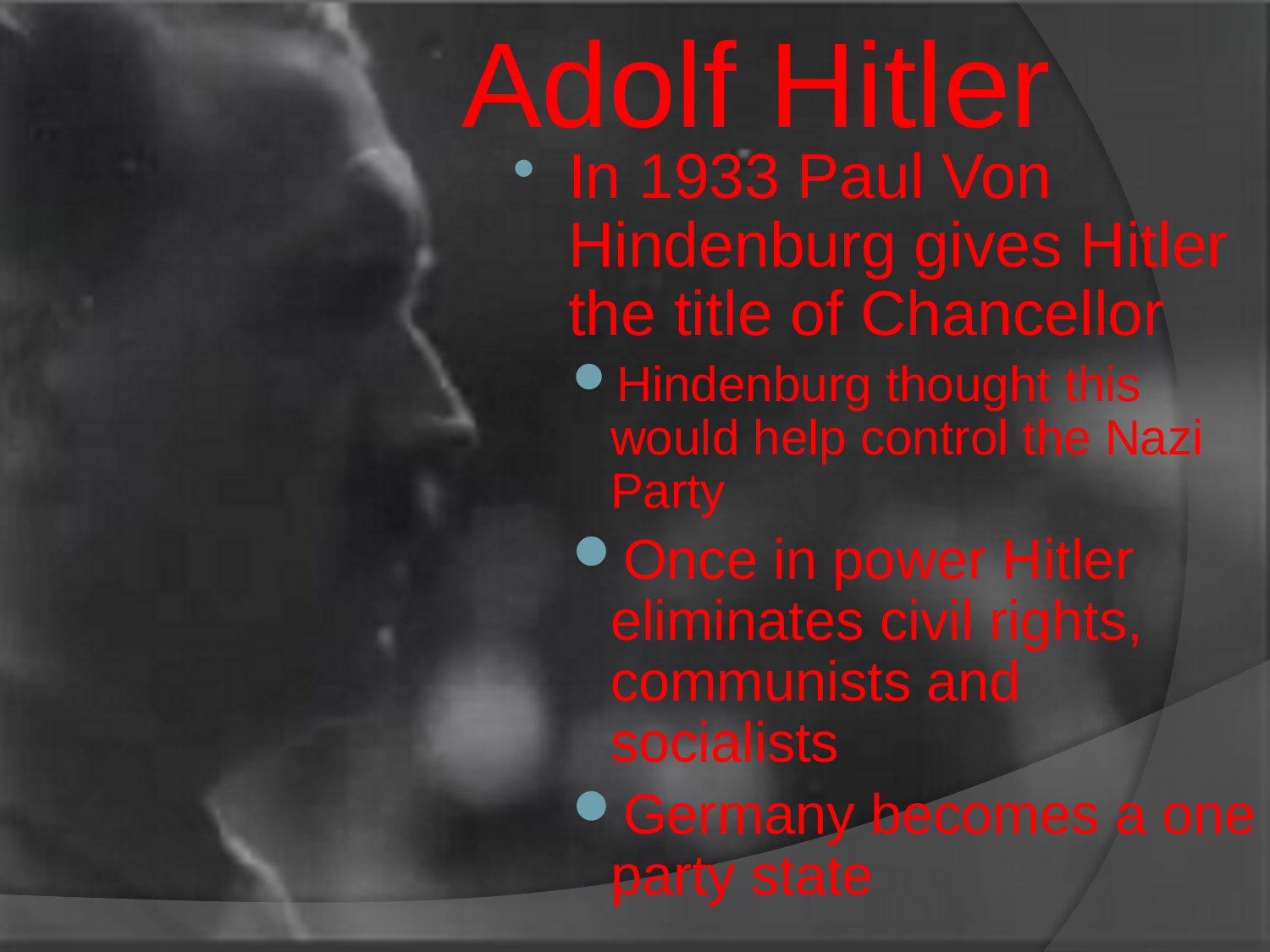

# Adolf Hitler
In 1933 Paul Von Hindenburg gives Hitler the title of Chancellor
Hindenburg thought this would help control the Nazi Party
Once in power Hitler eliminates civil rights, communists and socialists
Germany becomes a one party state